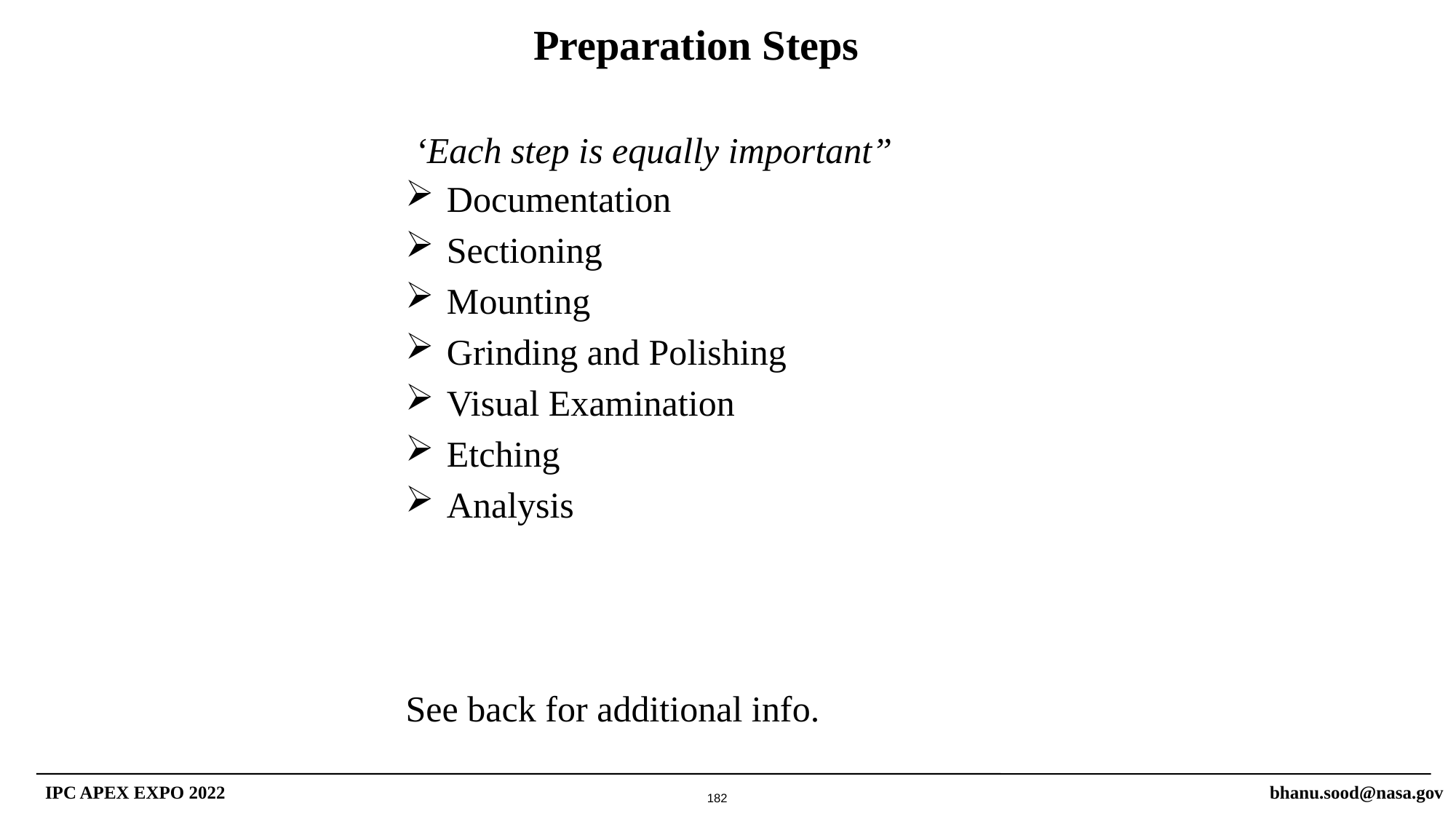

Preparation Steps
‘Each step is equally important”
Documentation
Sectioning
Mounting
Grinding and Polishing
Visual Examination
Etching
Analysis

See back for additional info.